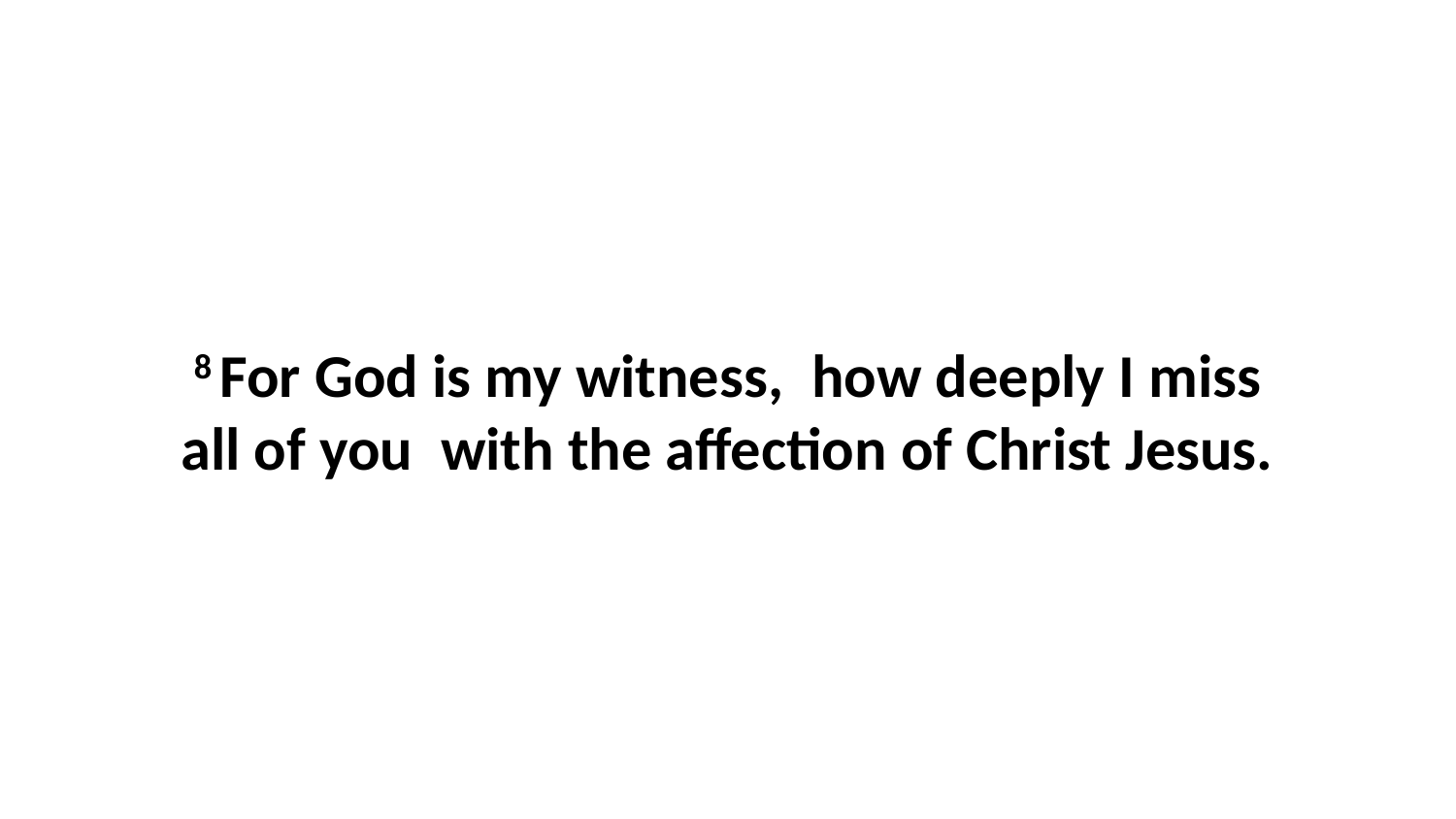

8 For God is my witness,  how deeply I miss all of you  with the affection of Christ Jesus.